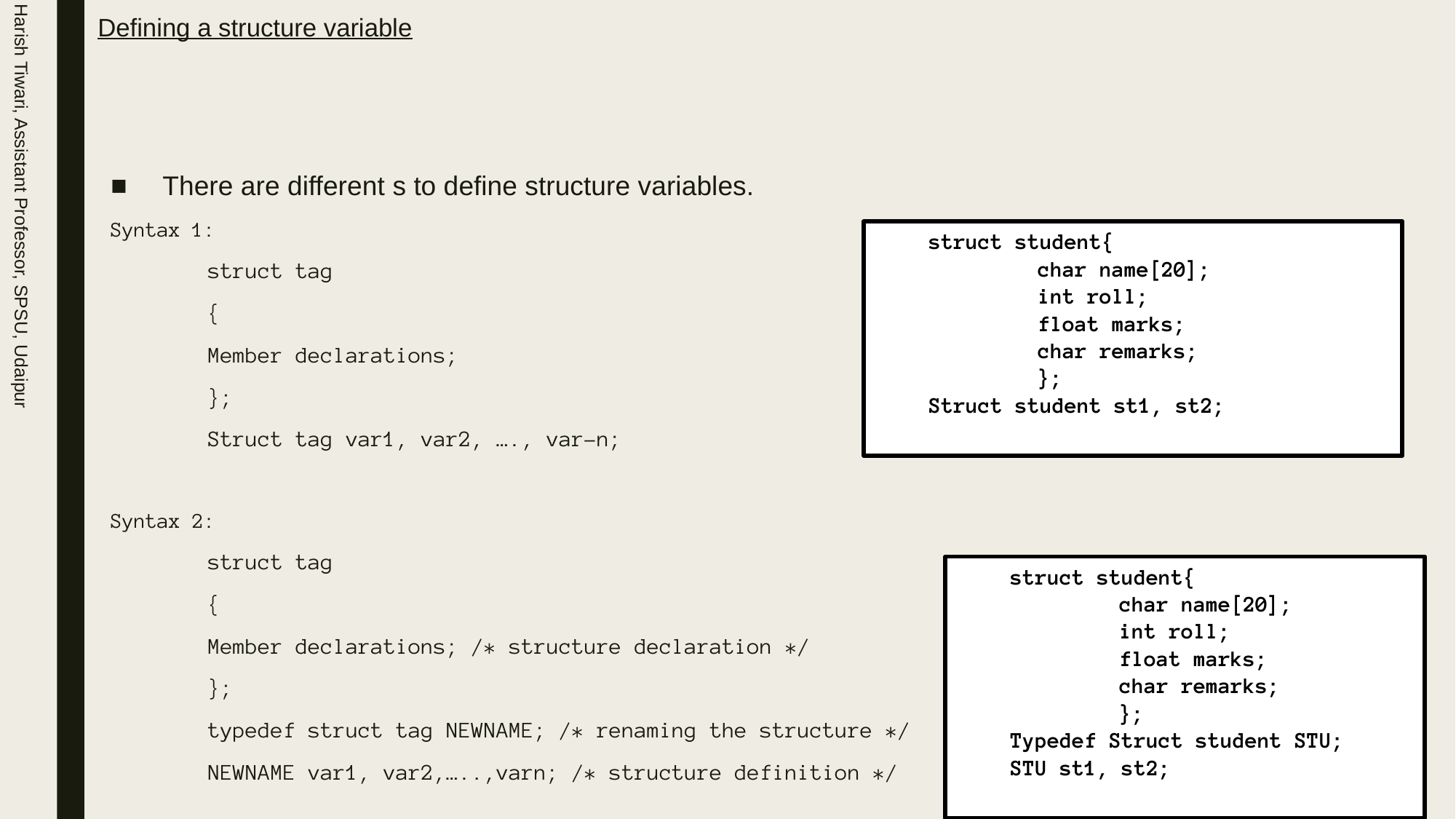

Harish Tiwari, Assistant Professor, SPSU, Udaipur
# Defining a structure variable
 There are different s to define structure variables.
Syntax 1:
	struct tag
	{
	Member declarations;
	};
	Struct tag var1, var2, …., var-n;

Syntax 2:
	struct tag
	{
	Member declarations; /* structure declaration */
	};
	typedef struct tag NEWNAME; /* renaming the structure */
	NEWNAME var1, var2,…..,varn; /* structure definition */

struct student{
	char name[20];
	int roll;
	float marks;
	char remarks;
	};
Struct student st1, st2;

struct student{
	char name[20];
	int roll;
	float marks;
	char remarks;
	};
Typedef Struct student STU;
STU st1, st2;